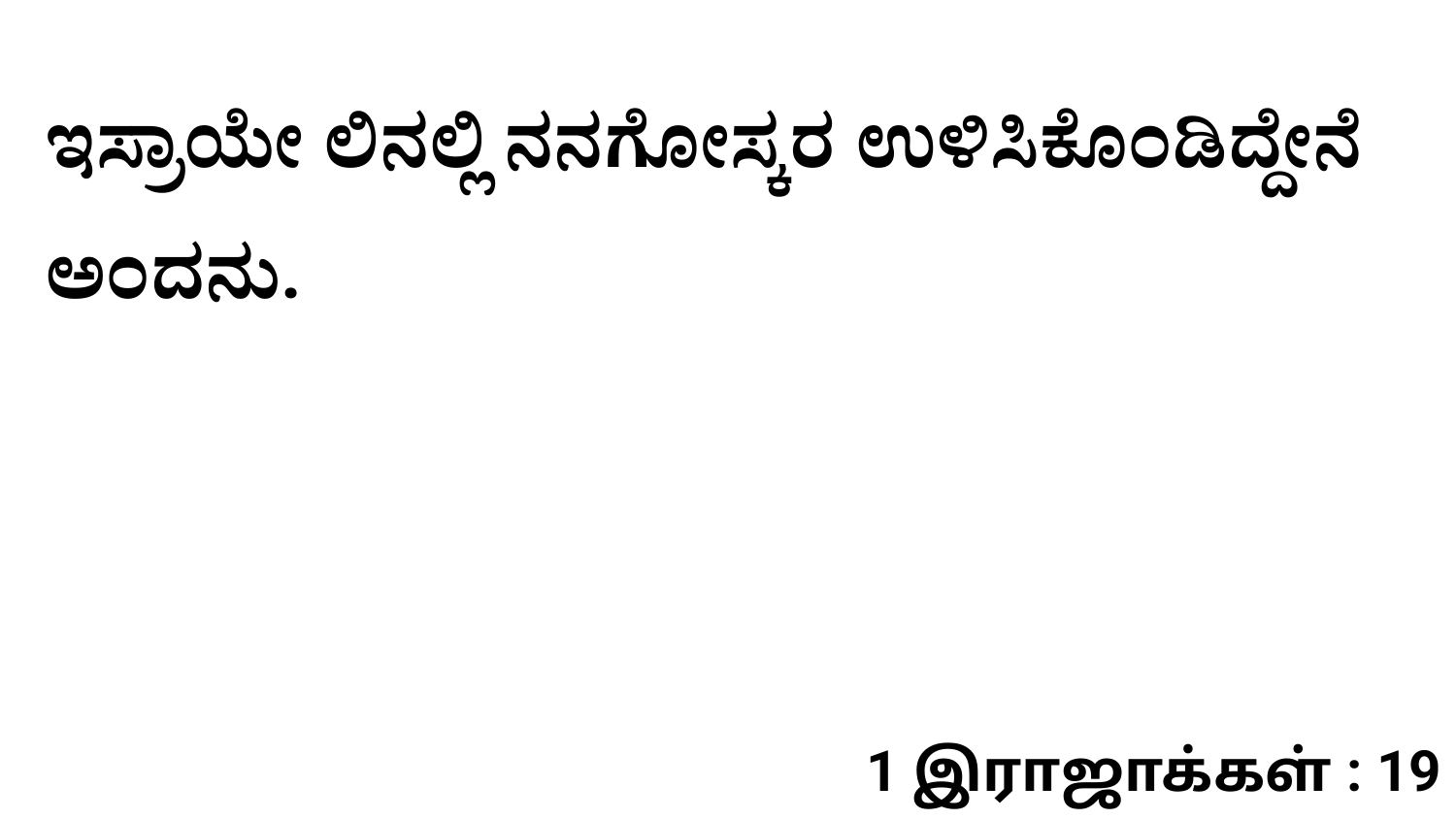

ಇಸ್ರಾಯೇ ಲಿನಲ್ಲಿ ನನಗೋಸ್ಕರ ಉಳಿಸಿಕೊಂಡಿದ್ದೇನೆ ಅಂದನು.
1 இராஜாக்கள் : 19